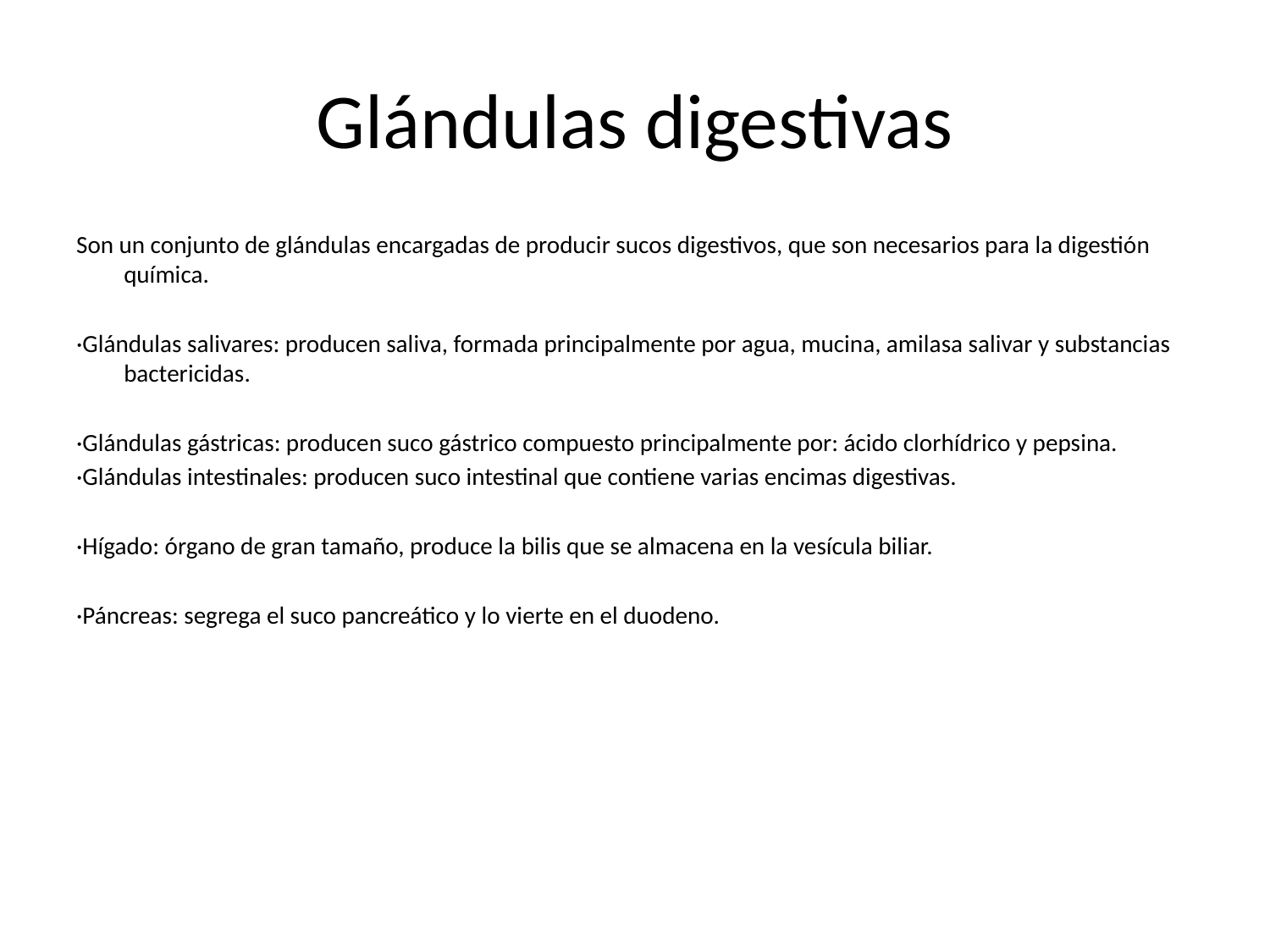

# Glándulas digestivas
Son un conjunto de glándulas encargadas de producir sucos digestivos, que son necesarios para la digestión química.

·Glándulas salivares: producen saliva, formada principalmente por agua, mucina, amilasa salivar y substancias bactericidas.

·Glándulas gástricas: producen suco gástrico compuesto principalmente por: ácido clorhídrico y pepsina.
·Glándulas intestinales: producen suco intestinal que contiene varias encimas digestivas.

·Hígado: órgano de gran tamaño, produce la bilis que se almacena en la vesícula biliar.

·Páncreas: segrega el suco pancreático y lo vierte en el duodeno.